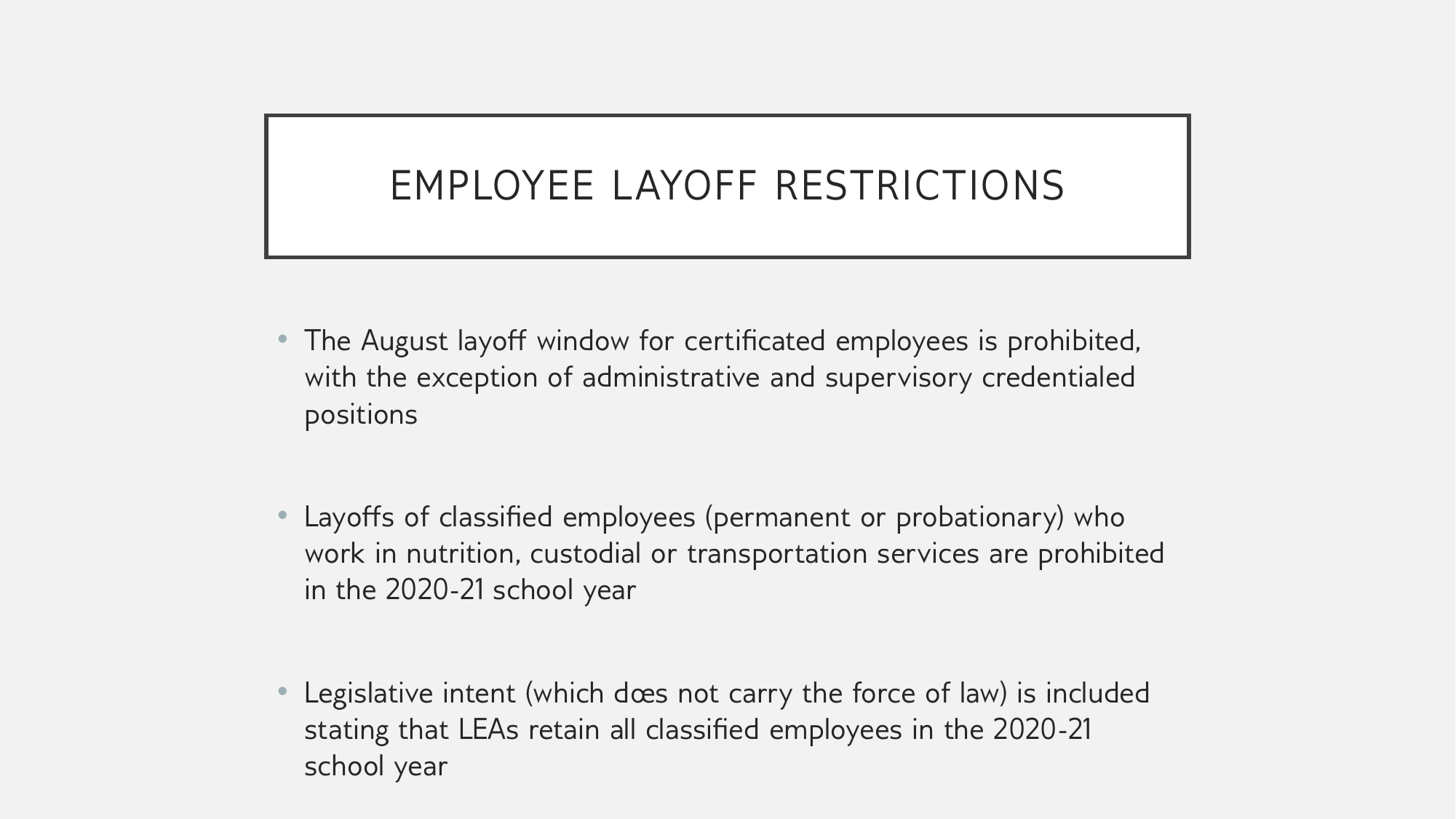

# Employee layoff restrictions
The August layoff window for certificated employees is prohibited, with the exception of administrative and supervisory credentialed positions

Layoffs of classified employees (permanent or probationary) who work in nutrition, custodial or transportation services are prohibited in the 2020-21 school year

Legislative intent (which does not carry the force of law) is included stating that LEAs retain all classified employees in the 2020-21 school year